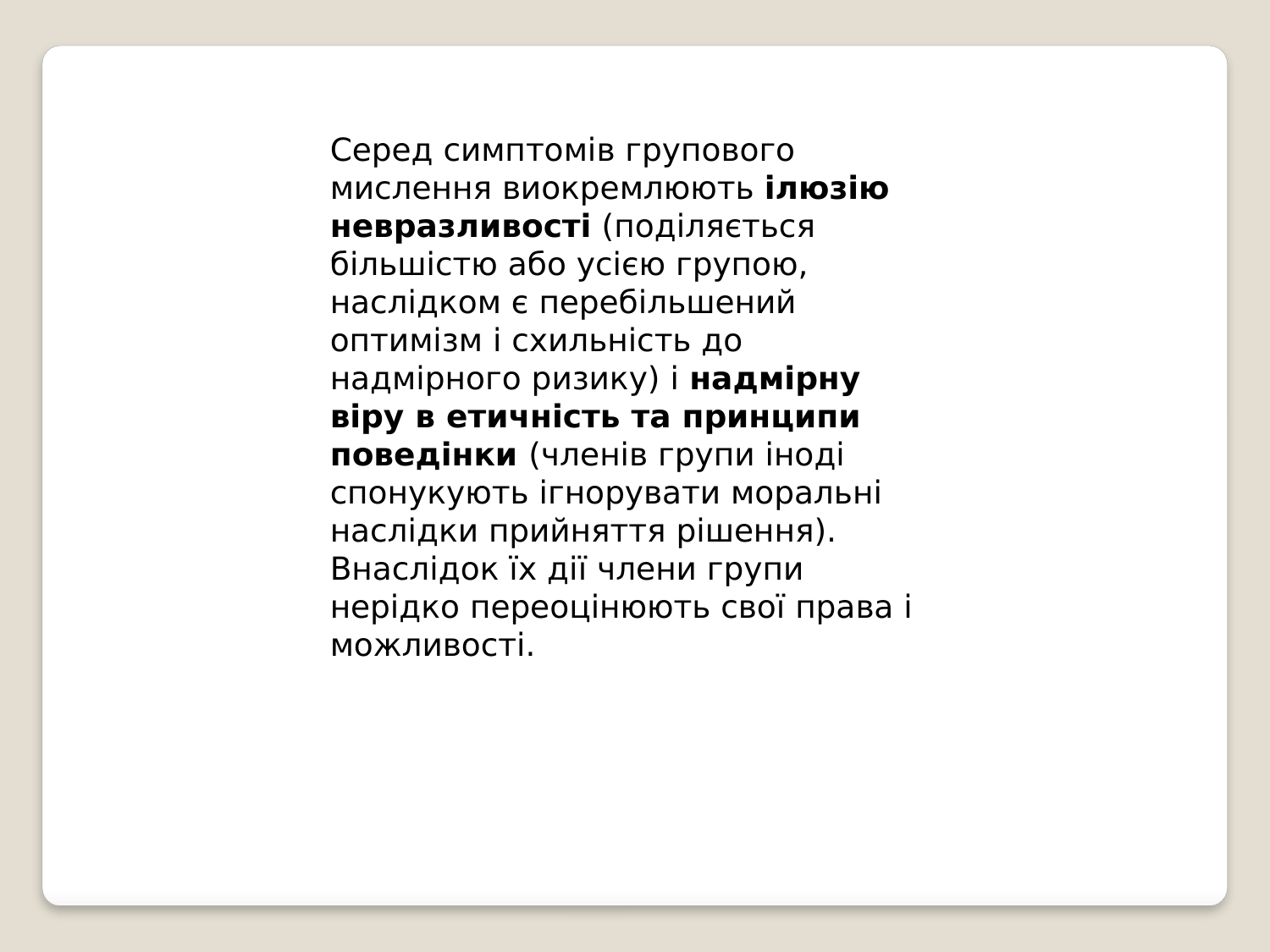

Серед симптомів групового мислення виокремлюють ілюзію невразливості (поділяється більшістю або усією групою, наслідком є перебільшений оптимізм і схильність до надмірного ризику) і надмірну віру в етичність та принципи поведінки (членів групи іноді спонукують ігнорувати моральні наслідки прийняття рішення). Внаслідок їх дії члени групи нерідко переоцінюють свої права і можливості.